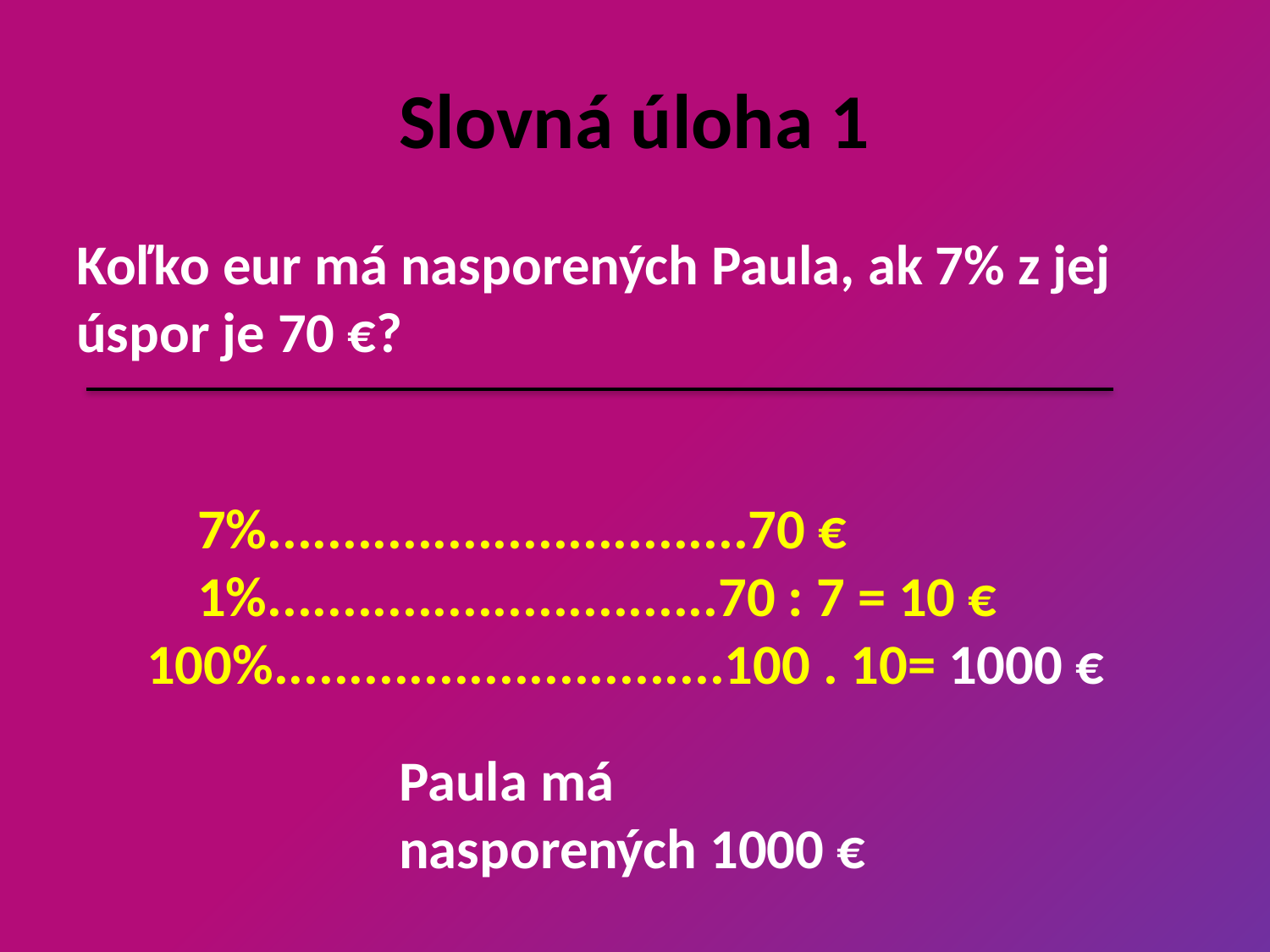

# Slovná úloha 1
Koľko eur má nasporených Paula, ak 7% z jej úspor je 70 €?
    7%................................70 €
    1%..............................70 : 7 = 10 €
100%..............................100 . 10= 1000 €

Paula má nasporených 1000 €